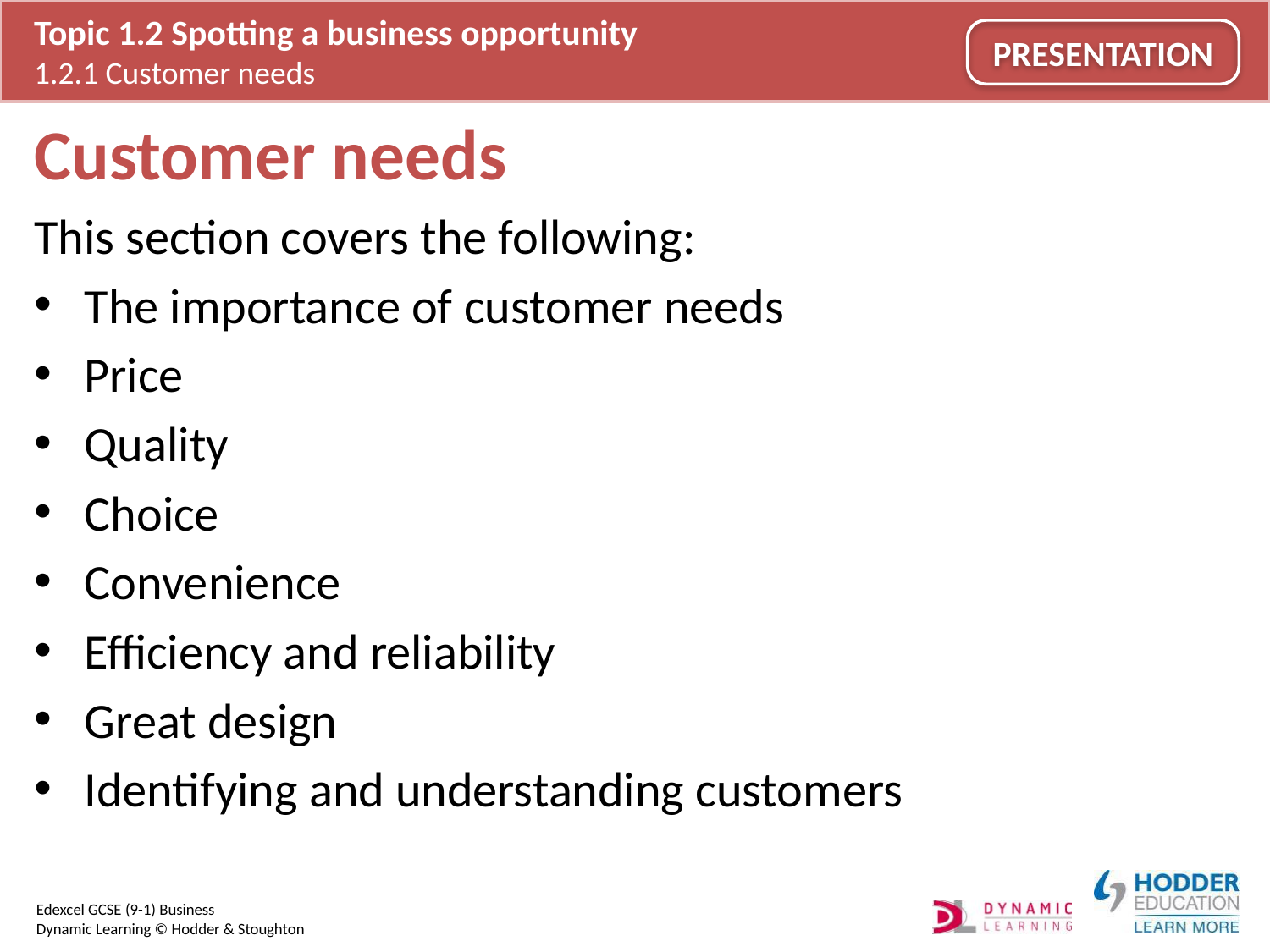

# Customer needs
This section covers the following:
The importance of customer needs
Price
Quality
Choice
Convenience
Efficiency and reliability
Great design
Identifying and understanding customers